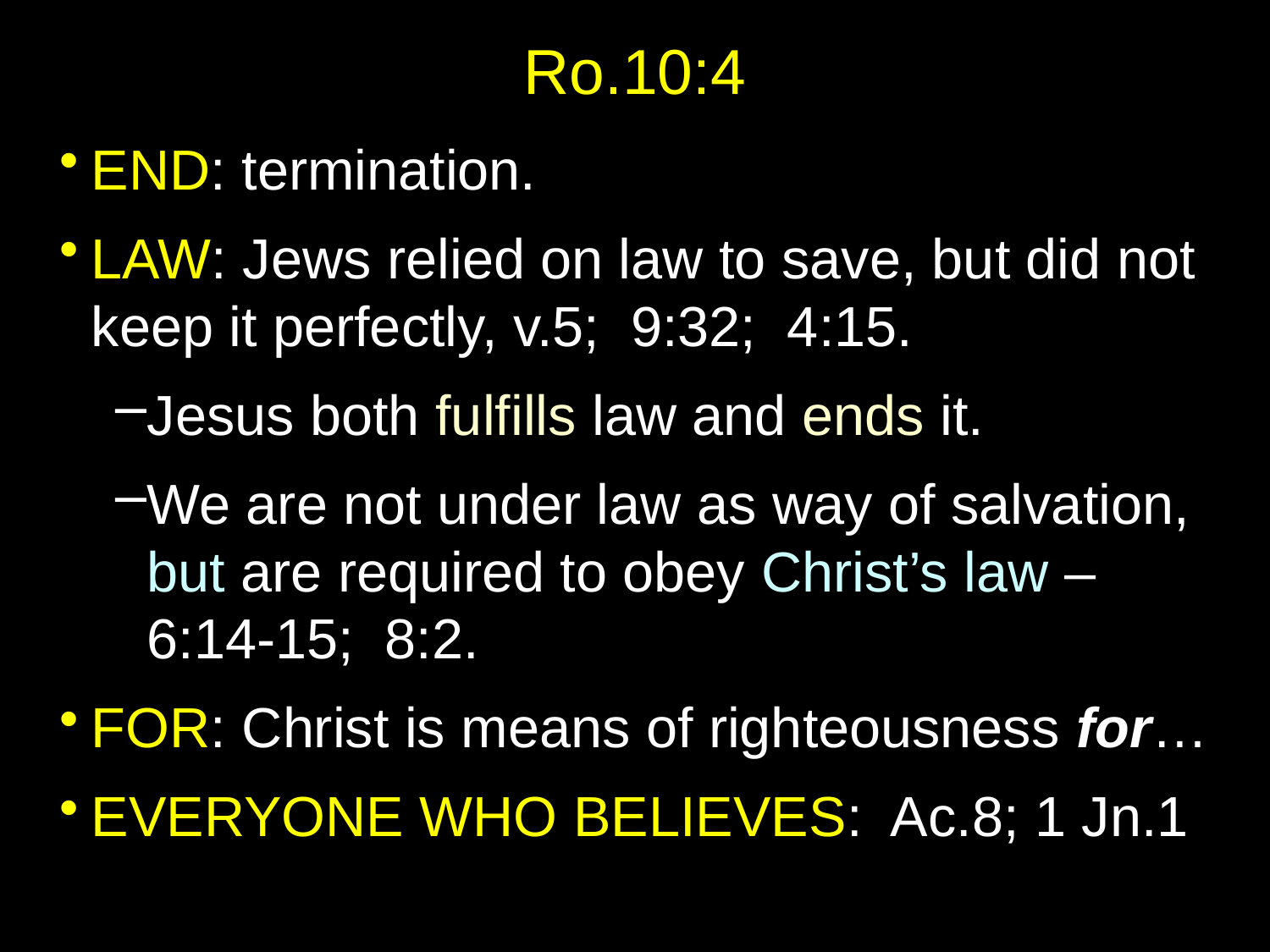

# Ro.10:4
END: termination.
LAW: Jews relied on law to save, but did not keep it perfectly, v.5;  9:32;  4:15.
Jesus both fulfills law and ends it.
We are not under law as way of salvation, but are required to obey Christ’s law – 6:14-15;  8:2.
FOR: Christ is means of righteousness for…
EVERYONE WHO BELIEVES:  Ac.8; 1 Jn.1